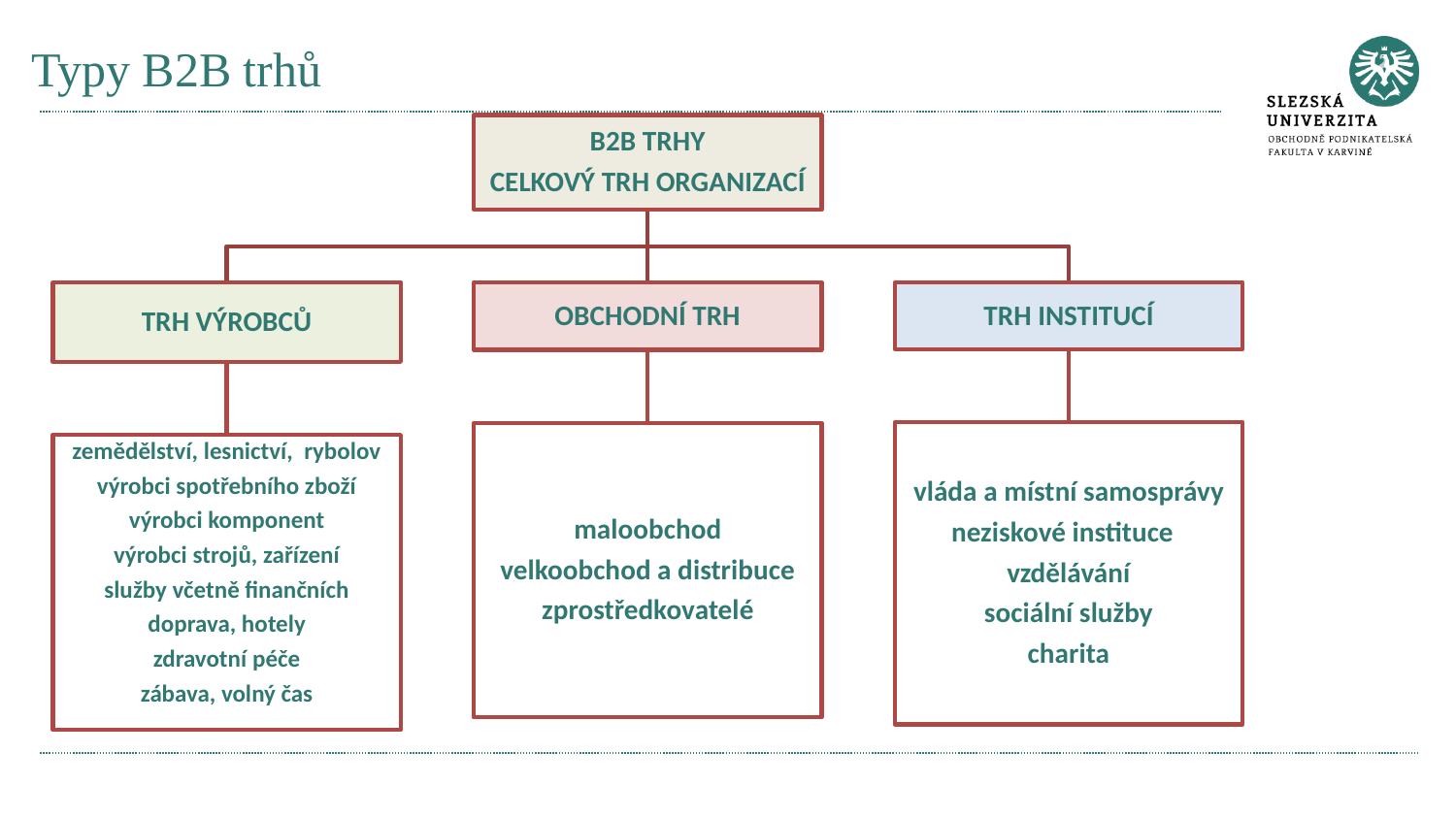

# Typy B2B trhů
B2B TRHY
CELKOVÝ TRH ORGANIZACÍ
TRH VÝROBCŮ
zemědělství, lesnictví,  rybolov
výrobci spotřebního zboží
výrobci komponent
výrobci strojů, zařízení
služby včetně finančních
doprava, hotely
zdravotní péče
zábava, volný čas

OBCHODNÍ TRH
maloobchod
velkoobchod a distribuce
zprostředkovatelé
TRH INSTITUCÍ
vláda a místní samosprávy
neziskové instituce
vzdělávání
sociální služby
charita